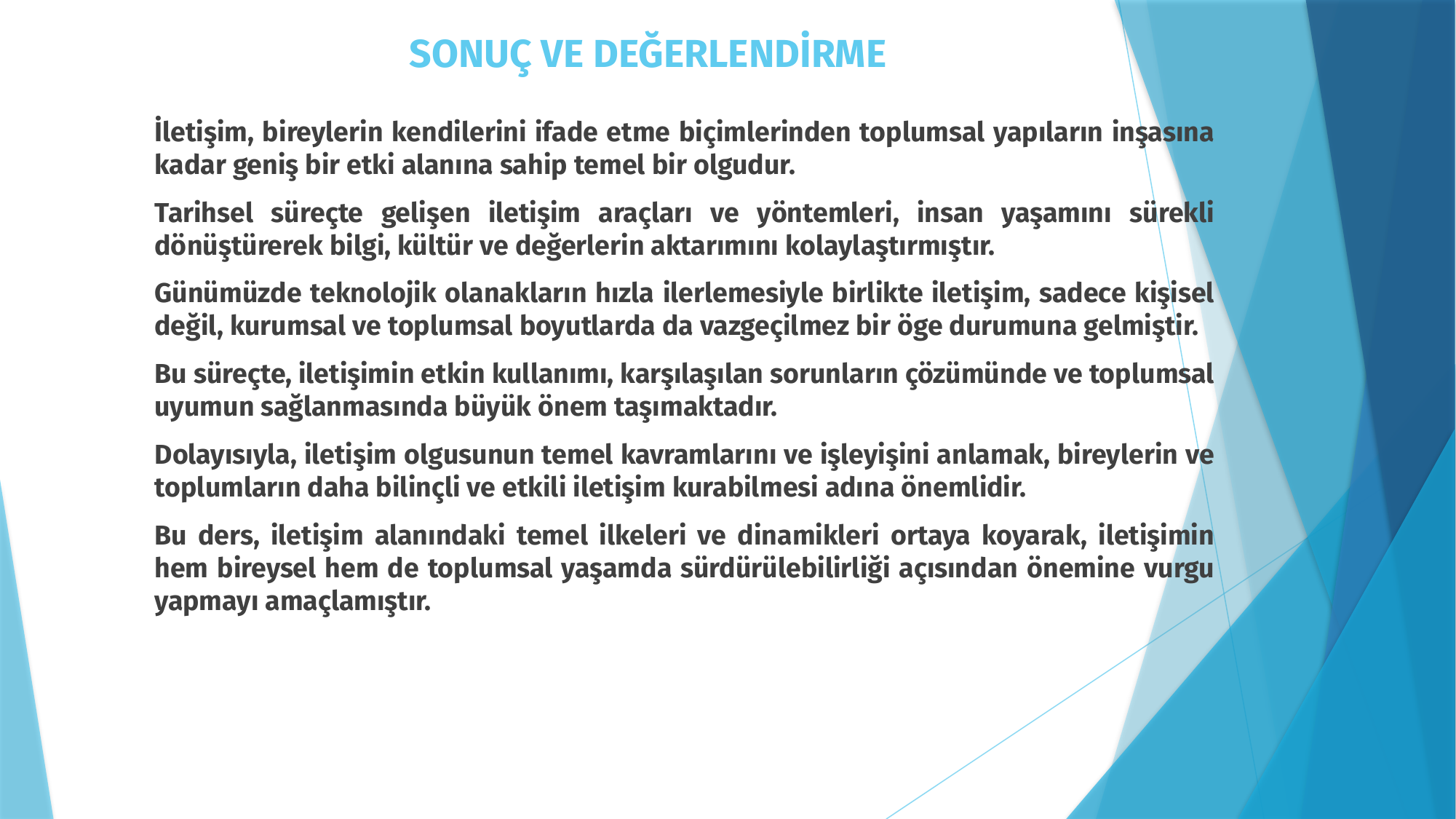

# SONUÇ VE DEĞERLENDİRME
İletişim, bireylerin kendilerini ifade etme biçimlerinden toplumsal yapıların inşasına kadar geniş bir etki alanına sahip temel bir olgudur.
Tarihsel süreçte gelişen iletişim araçları ve yöntemleri, insan yaşamını sürekli dönüştürerek bilgi, kültür ve değerlerin aktarımını kolaylaştırmıştır.
Günümüzde teknolojik olanakların hızla ilerlemesiyle birlikte iletişim, sadece kişisel değil, kurumsal ve toplumsal boyutlarda da vazgeçilmez bir öge durumuna gelmiştir.
Bu süreçte, iletişimin etkin kullanımı, karşılaşılan sorunların çözümünde ve toplumsal uyumun sağlanmasında büyük önem taşımaktadır.
Dolayısıyla, iletişim olgusunun temel kavramlarını ve işleyişini anlamak, bireylerin ve toplumların daha bilinçli ve etkili iletişim kurabilmesi adına önemlidir.
Bu ders, iletişim alanındaki temel ilkeleri ve dinamikleri ortaya koyarak, iletişimin hem bireysel hem de toplumsal yaşamda sürdürülebilirliği açısından önemine vurgu yapmayı amaçlamıştır.